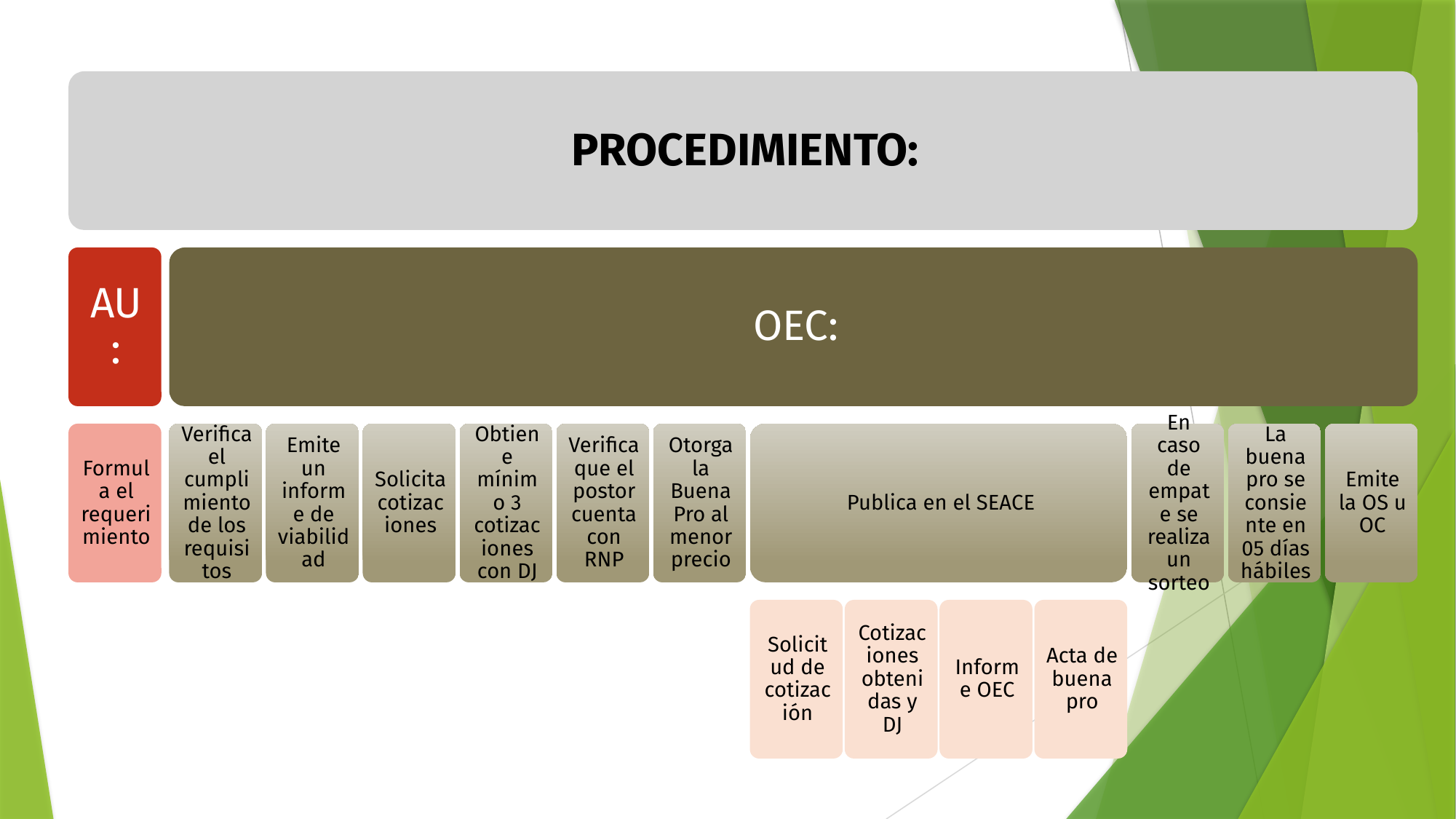

PROCEDIMIENTO:
AU:
Formula el requerimiento
OEC:
Verifica el cumplimiento de los requisitos
Emite un informe de viabilidad
Solicita cotizaciones
Obtiene mínimo 3 cotizaciones con DJ
Verifica que el postor cuenta con RNP
Otorga la Buena Pro al menor precio
Publica en el SEACE
Solicitud de cotización
Cotizaciones obtenidas y DJ
Informe OEC
Acta de buena pro
En caso de empate se realiza un sorteo
La buena pro se consiente en 05 días hábiles
Emite la OS u OC